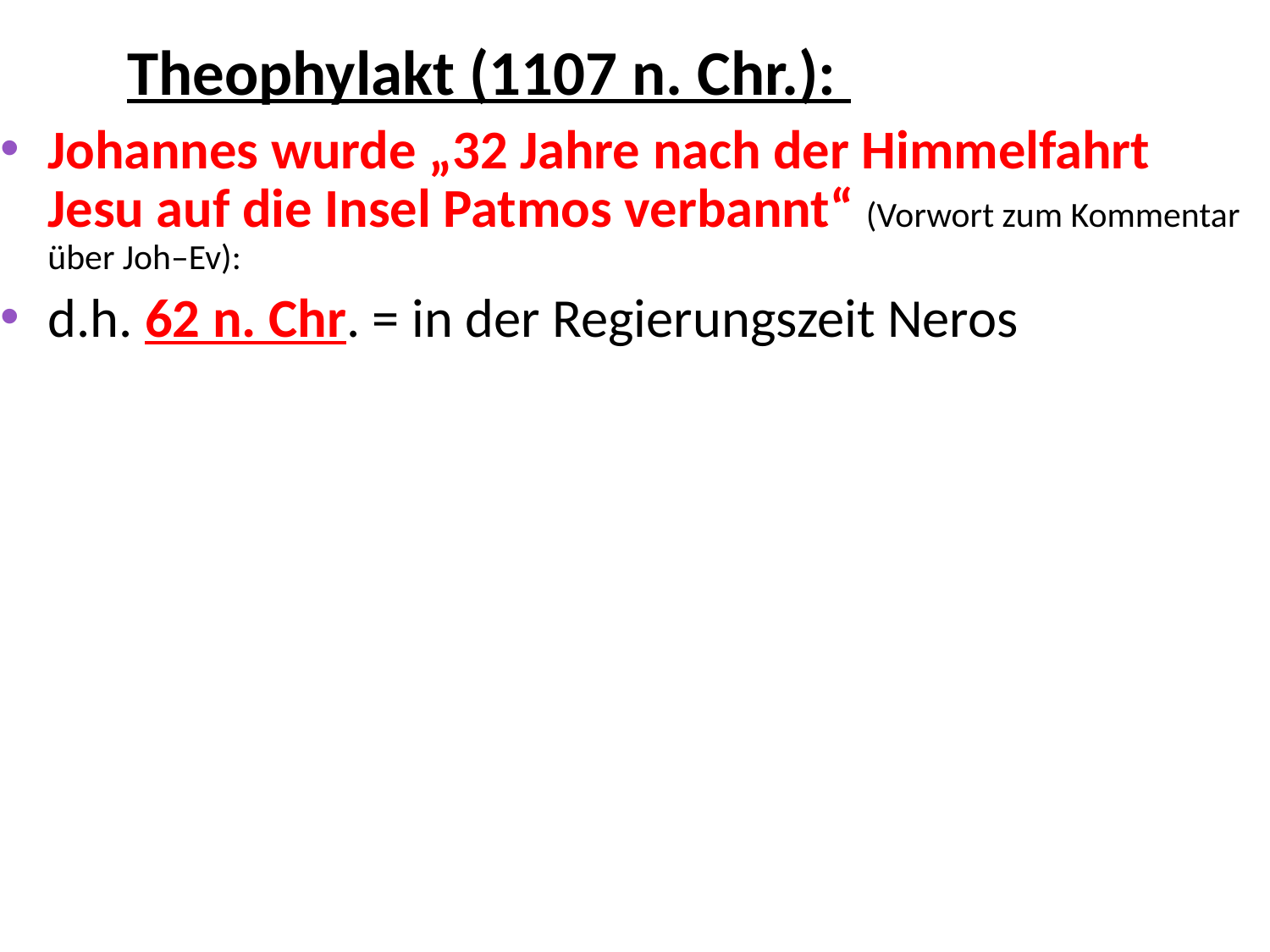

Theophylakt (1107 n. Chr.):
Johannes wurde „32 Jahre nach der Himmelfahrt Jesu auf die Insel Patmos verbannt“ (Vorwort zum Kommentar über Joh–Ev):
d.h. 62 n. Chr. = in der Regierungszeit Neros